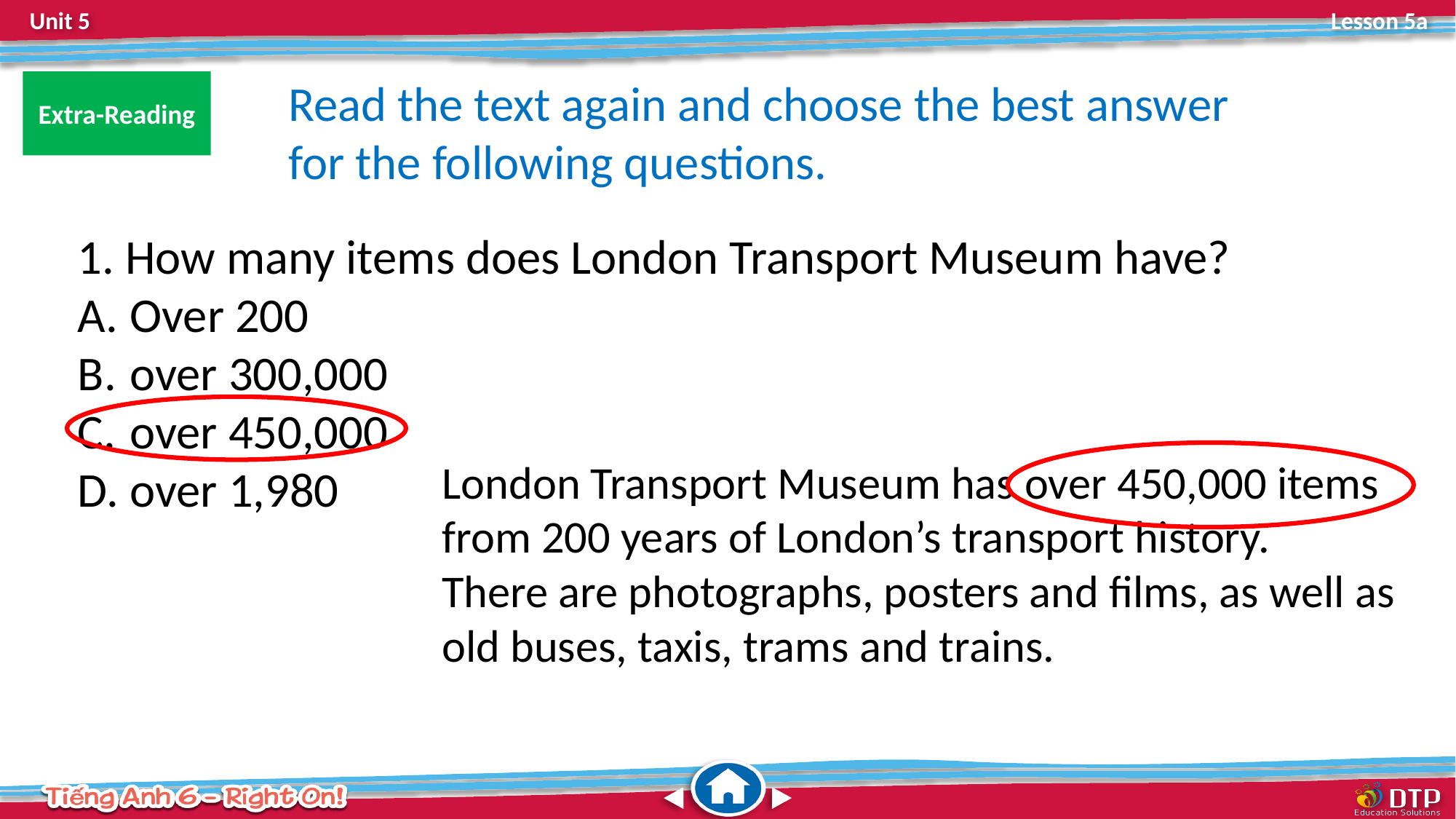

Read the text again and choose the best answer for the following questions.
Extra-Reading
1. How many items does London Transport Museum have?
 Over 200
 over 300,000
 over 450,000
 over 1,980

London Transport Museum has over 450,000 items from 200 years of London’s transport history.
There are photographs, posters and films, as well as old buses, taxis, trams and trains.